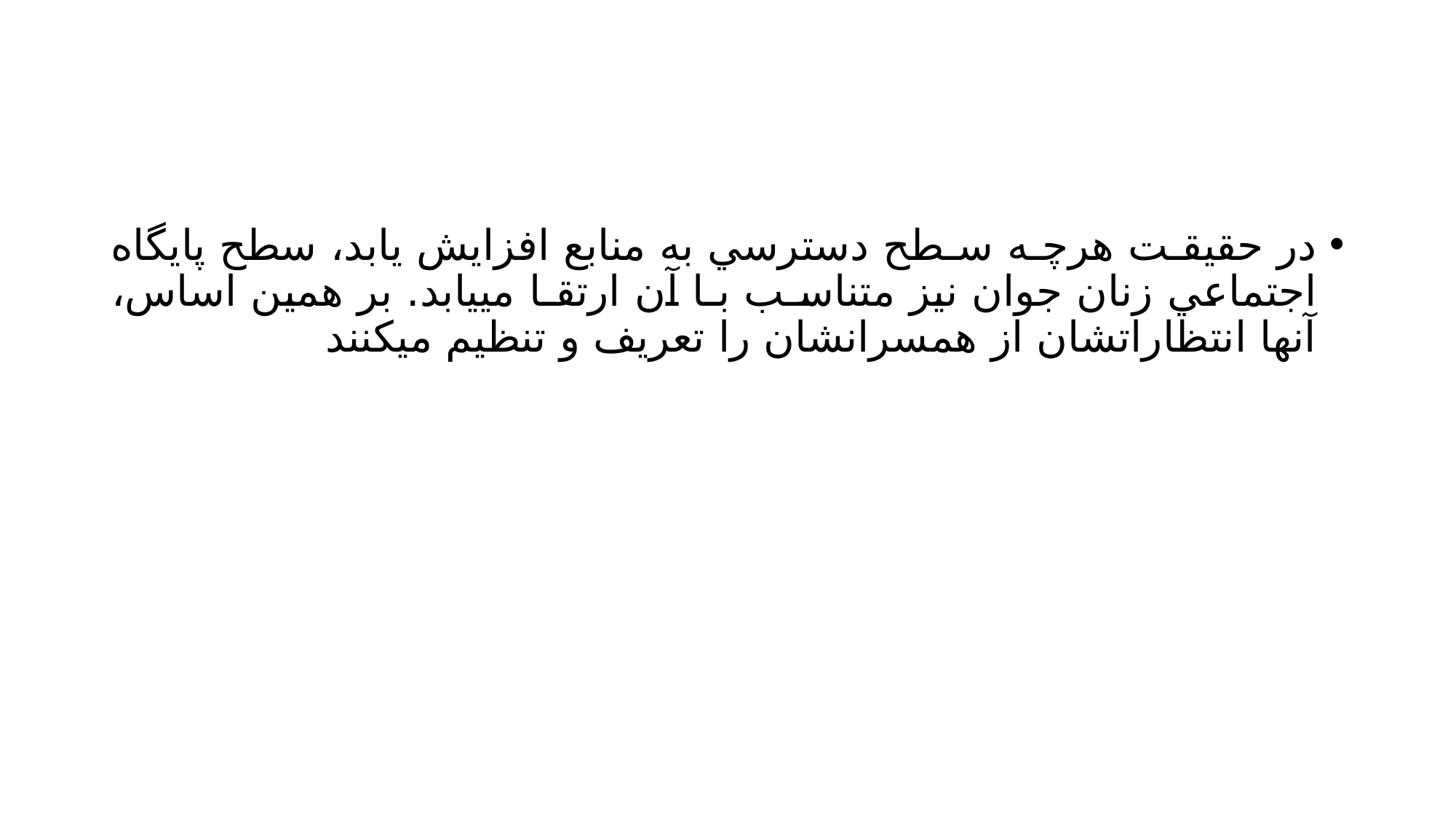

#
در حقيقـت هرچـه سـطح دسترسي به منابع افزايش يابد، سطح پايگاه اجتماعي زنان جوان نيز متناسـب بـا آن ارتقـا مييابد. بر همين اساس، آنها انتظاراتشان از همسرانشان را تعريف و تنظيم ميكنند